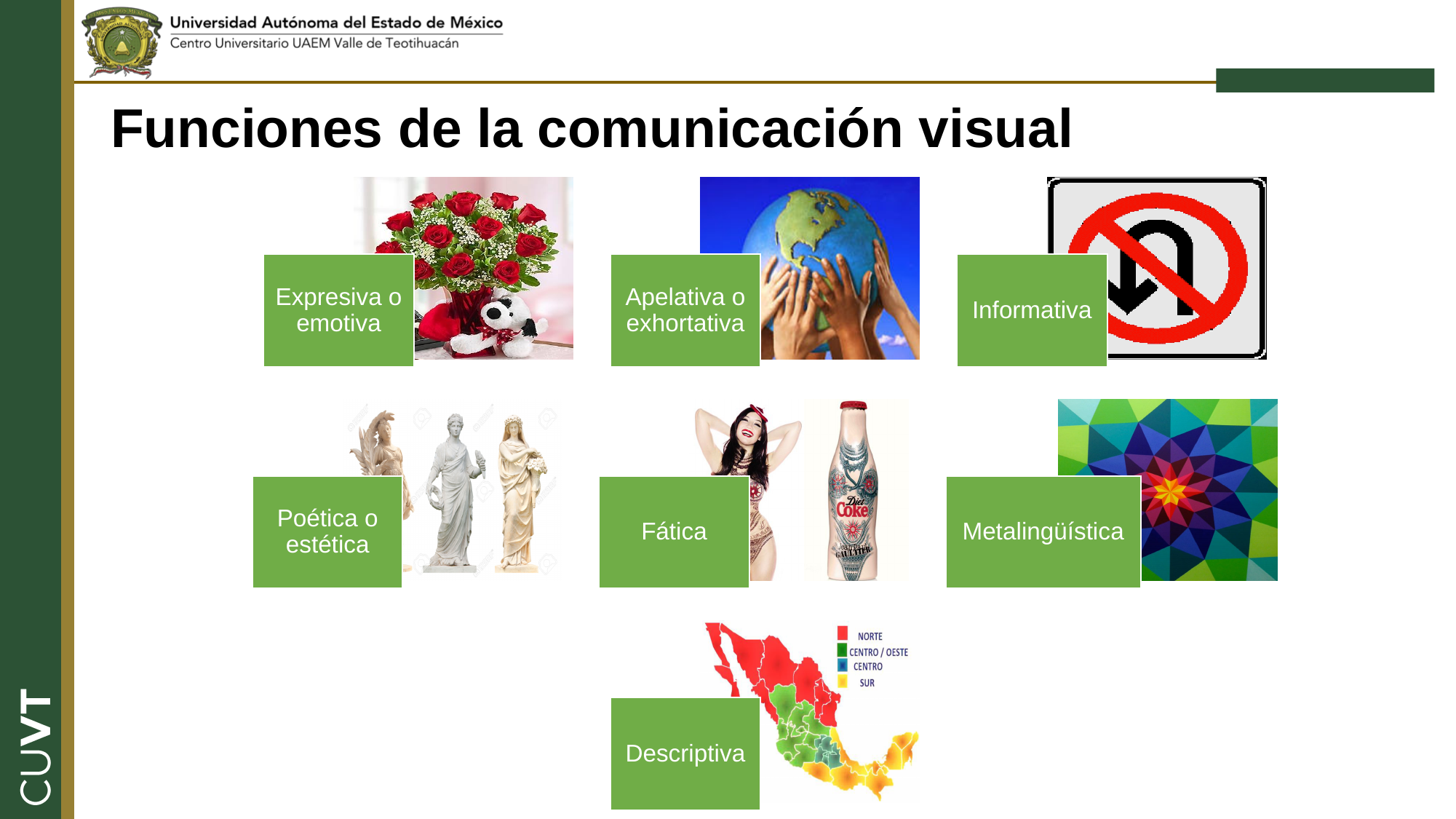

# Funciones de la comunicación visual
Expresiva o emotiva
Apelativa o exhortativa
Informativa
Poética o estética
Fática
Metalingüística
Descriptiva